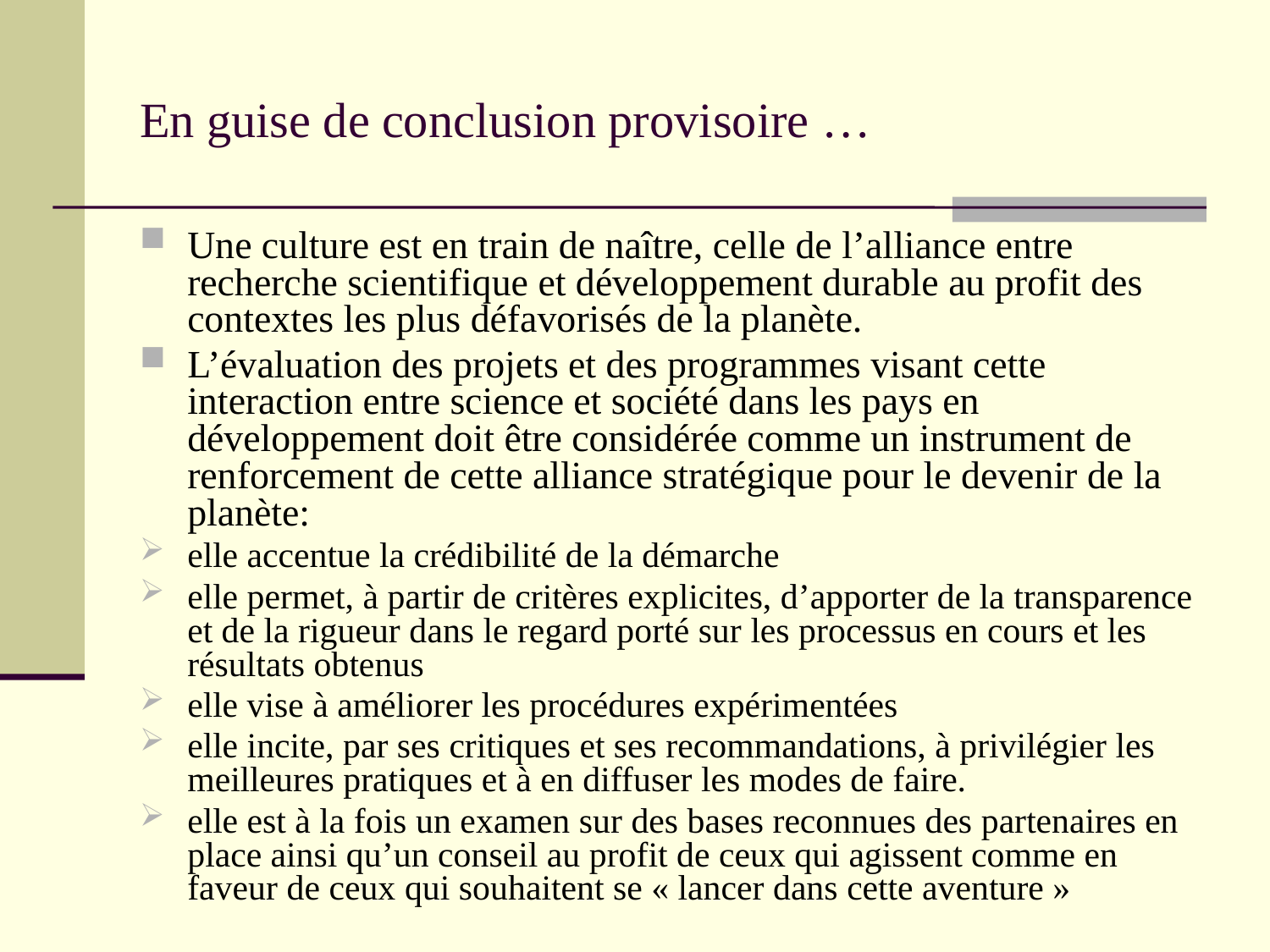

# En guise de conclusion provisoire …
Une culture est en train de naître, celle de l’alliance entre recherche scientifique et développement durable au profit des contextes les plus défavorisés de la planète.
L’évaluation des projets et des programmes visant cette interaction entre science et société dans les pays en développement doit être considérée comme un instrument de renforcement de cette alliance stratégique pour le devenir de la planète:
elle accentue la crédibilité de la démarche
elle permet, à partir de critères explicites, d’apporter de la transparence et de la rigueur dans le regard porté sur les processus en cours et les résultats obtenus
elle vise à améliorer les procédures expérimentées
elle incite, par ses critiques et ses recommandations, à privilégier les meilleures pratiques et à en diffuser les modes de faire.
elle est à la fois un examen sur des bases reconnues des partenaires en place ainsi qu’un conseil au profit de ceux qui agissent comme en faveur de ceux qui souhaitent se « lancer dans cette aventure »